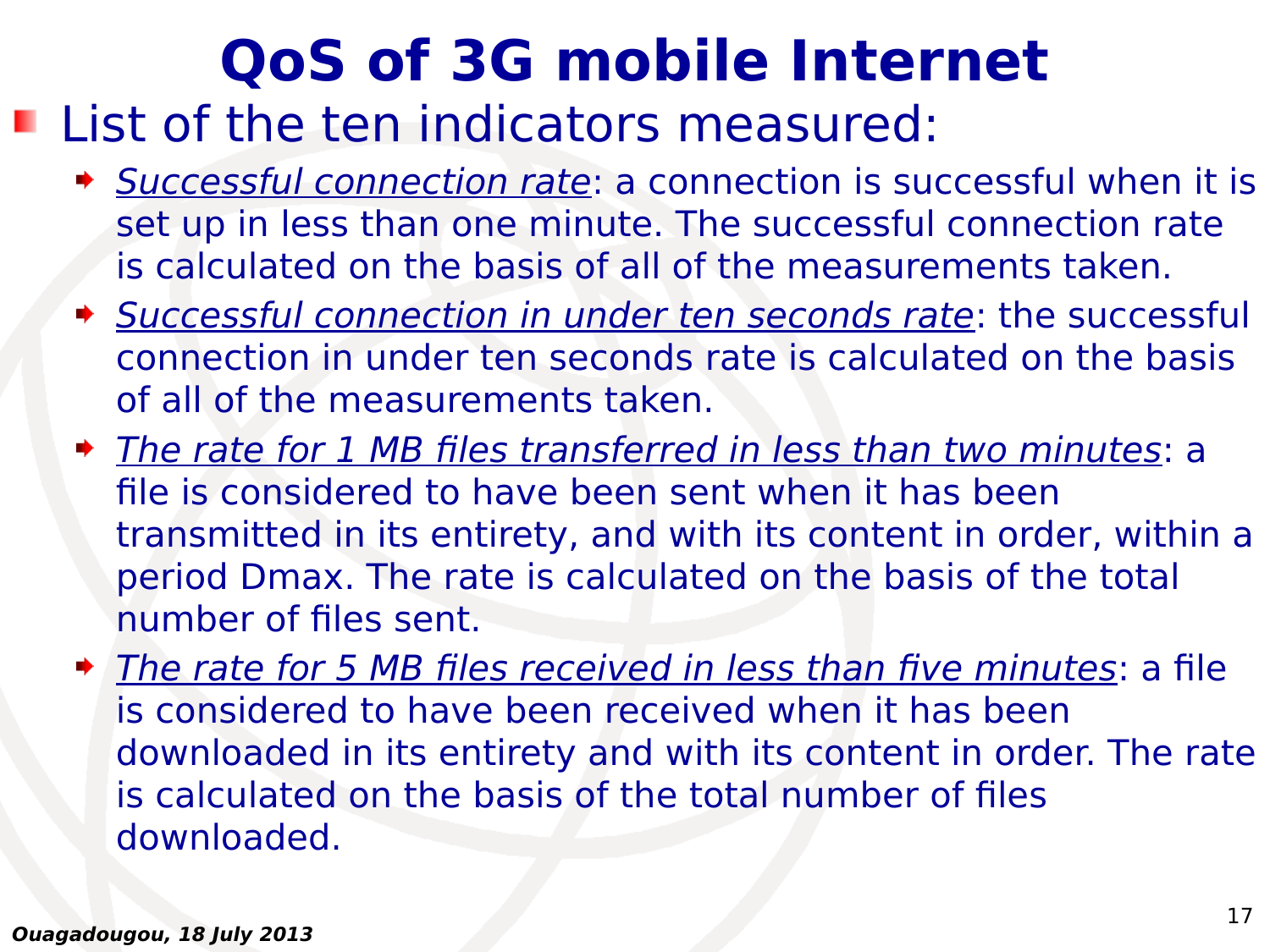

# QoS of 3G mobile Internet
List of the ten indicators measured:
Successful connection rate: a connection is successful when it is set up in less than one minute. The successful connection rate is calculated on the basis of all of the measurements taken.
Successful connection in under ten seconds rate: the successful connection in under ten seconds rate is calculated on the basis of all of the measurements taken.
The rate for 1 MB files transferred in less than two minutes: a file is considered to have been sent when it has been transmitted in its entirety, and with its content in order, within a period Dmax. The rate is calculated on the basis of the total number of files sent.
The rate for 5 MB files received in less than five minutes: a file is considered to have been received when it has been downloaded in its entirety and with its content in order. The rate is calculated on the basis of the total number of files downloaded.
17
Ouagadougou, 18 July 2013